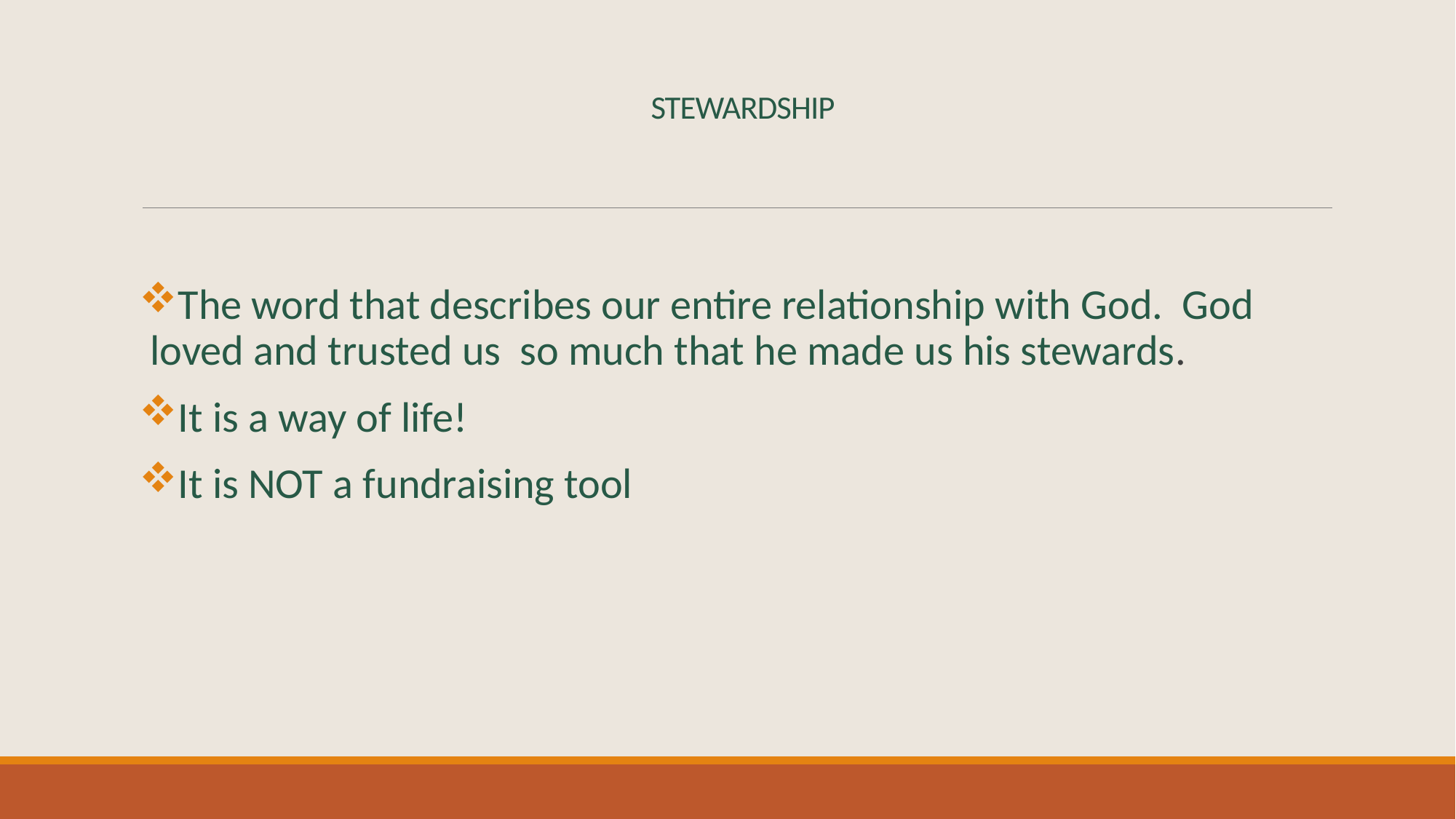

# STEWARDSHIP

The word that describes our entire relationship with God.  God loved and trusted us  so much that he made us his stewards.
It is a way of life!
It is NOT a fundraising tool